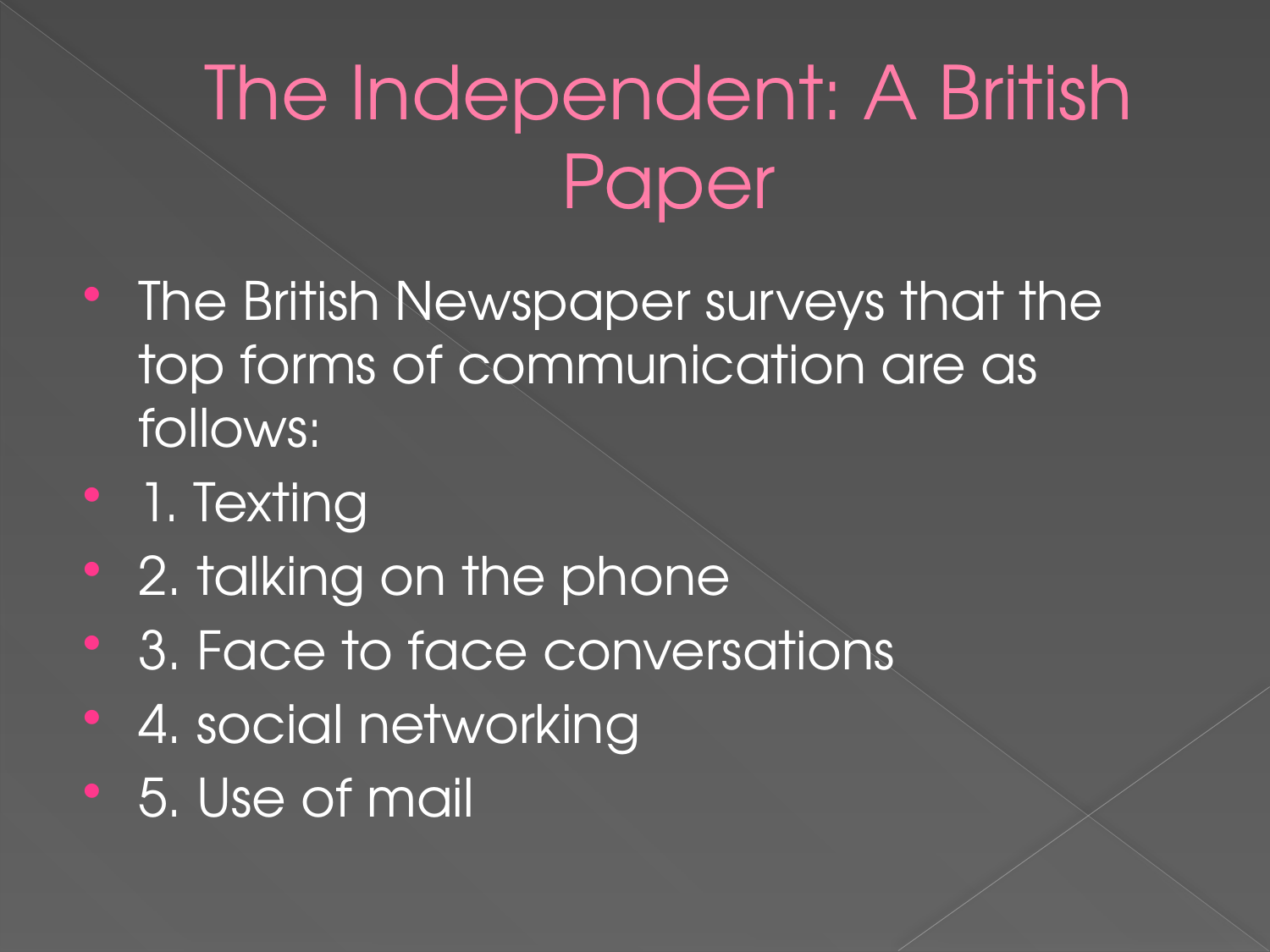

# The Independent: A British Paper
The British Newspaper surveys that the top forms of communication are as follows:
1. Texting
2. talking on the phone
3. Face to face conversations
4. social networking
5. Use of mail